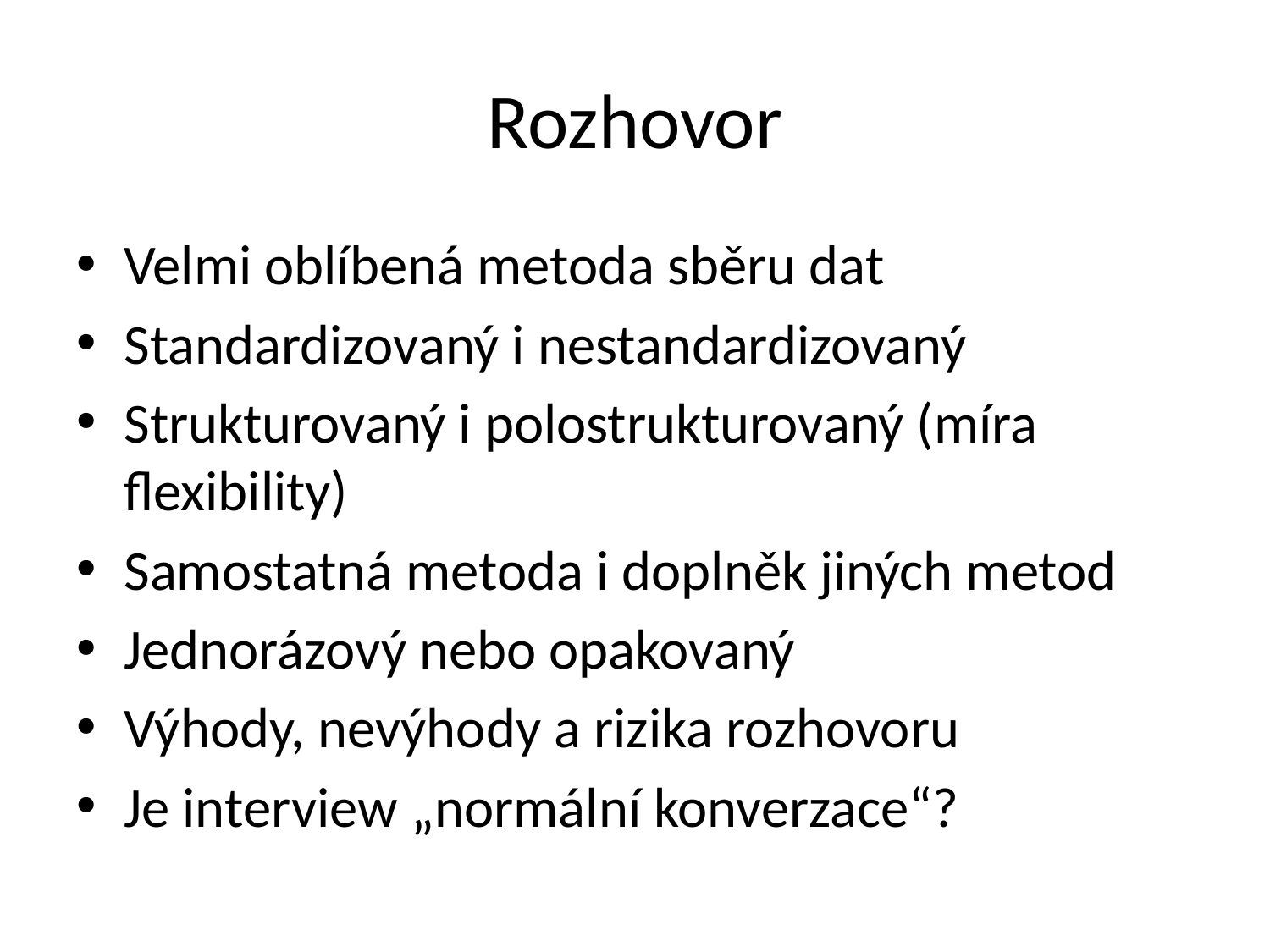

# Rozhovor
Velmi oblíbená metoda sběru dat
Standardizovaný i nestandardizovaný
Strukturovaný i polostrukturovaný (míra flexibility)
Samostatná metoda i doplněk jiných metod
Jednorázový nebo opakovaný
Výhody, nevýhody a rizika rozhovoru
Je interview „normální konverzace“?